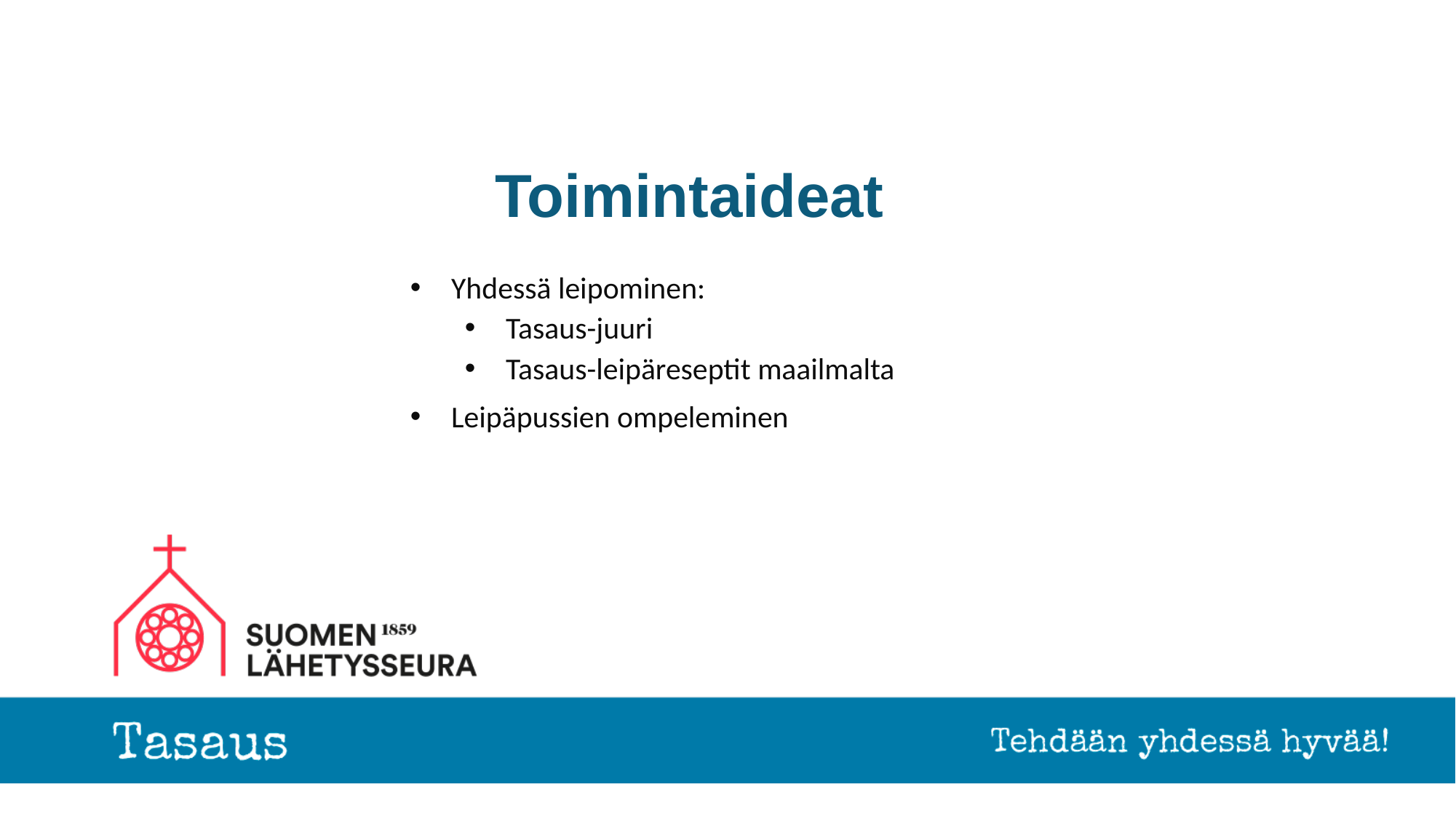

# Toimintaideat
Yhdessä leipominen:
Tasaus-juuri
Tasaus-leipäreseptit maailmalta
Leipäpussien ompeleminen​